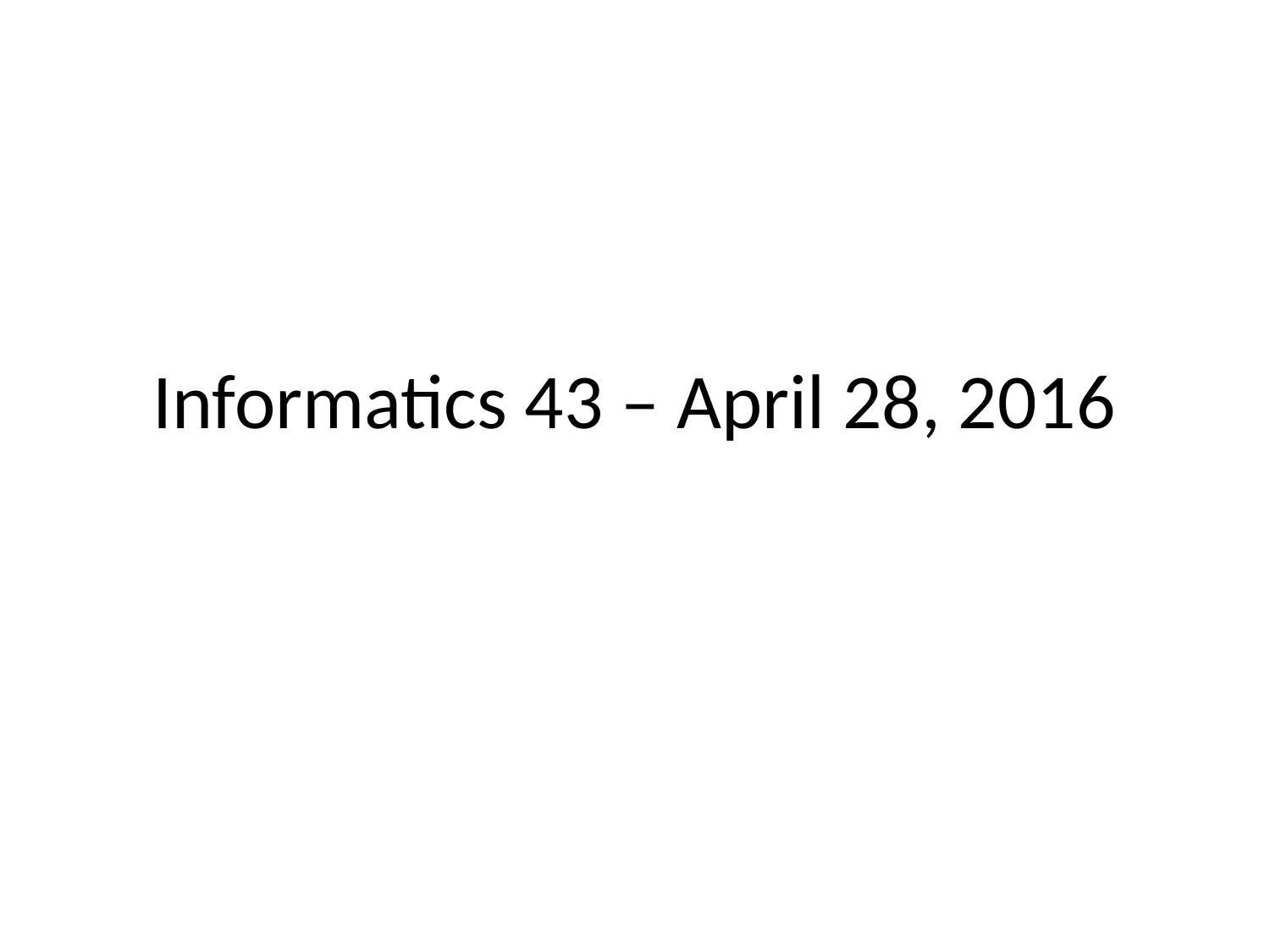

# Informatics 43 – April 28, 2016